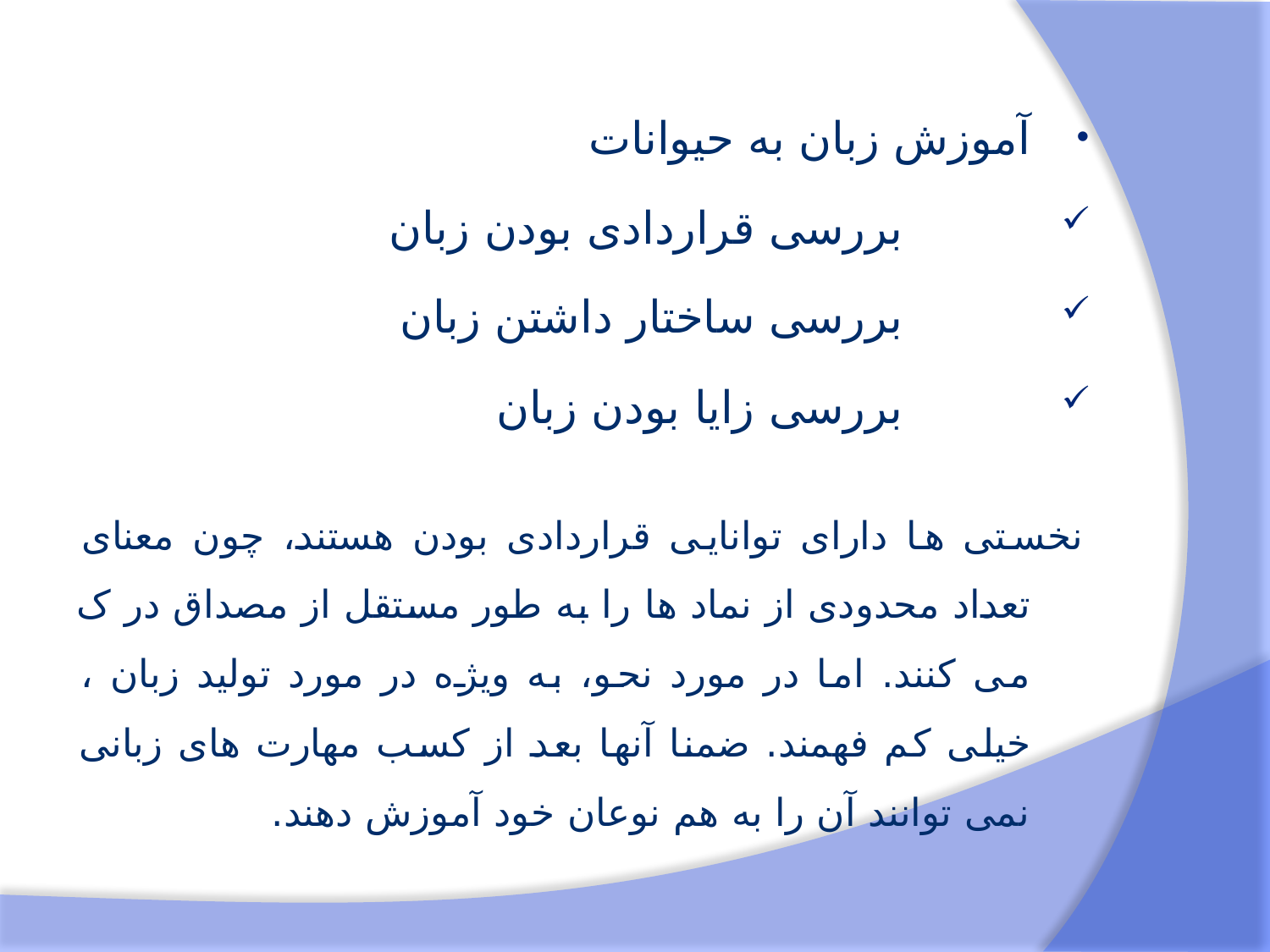

آموزش زبان به حیوانات
         بررسی قراردادی بودن زبان
         بررسی ساختار داشتن زبان
         بررسی زایا بودن زبان

نخستی ها دارای توانایی قراردادی بودن هستند، چون معنای تعداد محدودی از نماد ها را به طور مستقل از مصداق در ک می کنند. اما در مورد نحو، به ویژه در مورد تولید زبان ، خیلی کم فهمند. ضمنا آنها بعد از کسب مهارت های زبانی نمی توانند آن را به هم نوعان خود آموزش دهند.